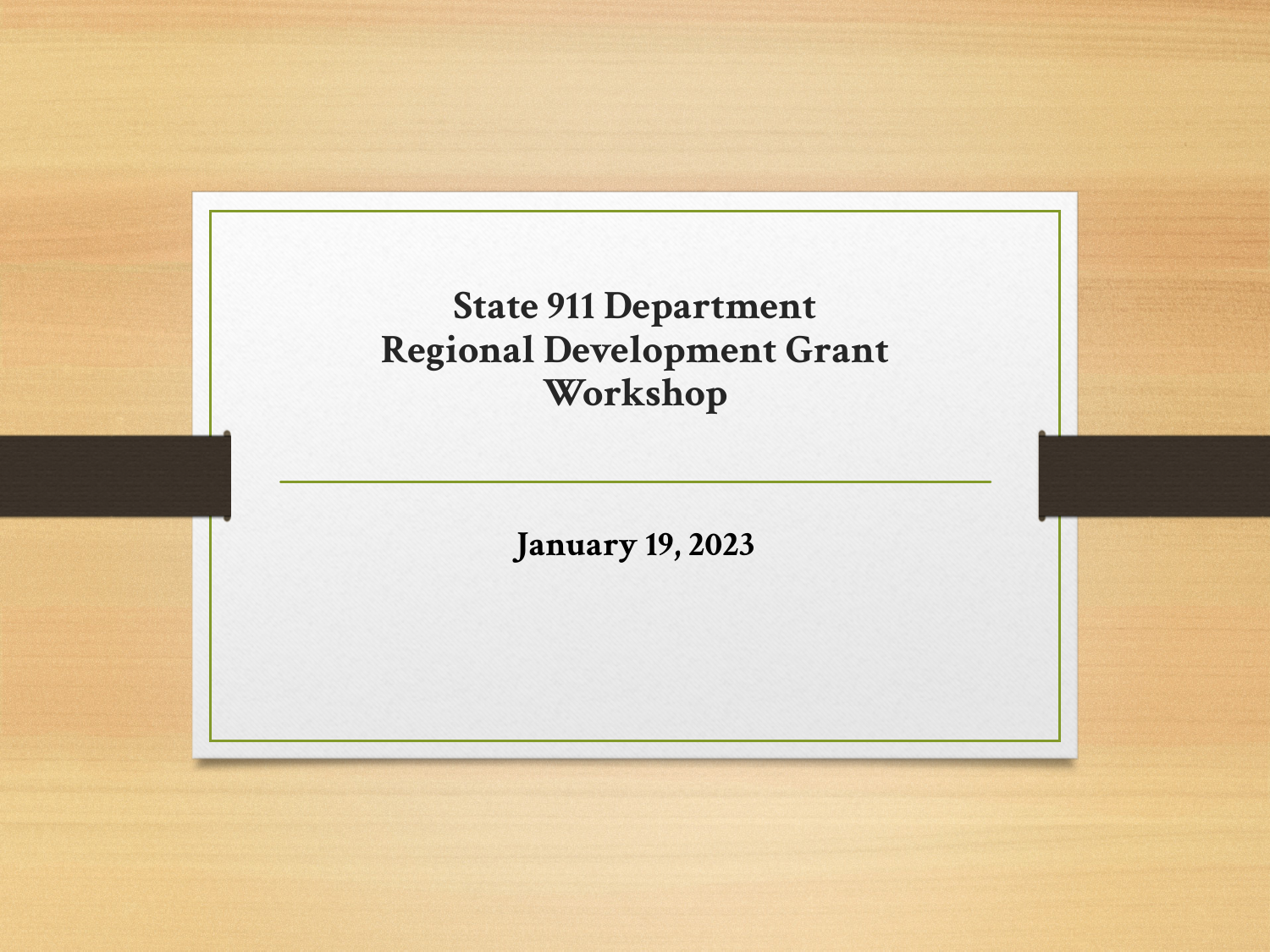

# State 911 Department Regional Development Grant Workshop
January 19, 2023